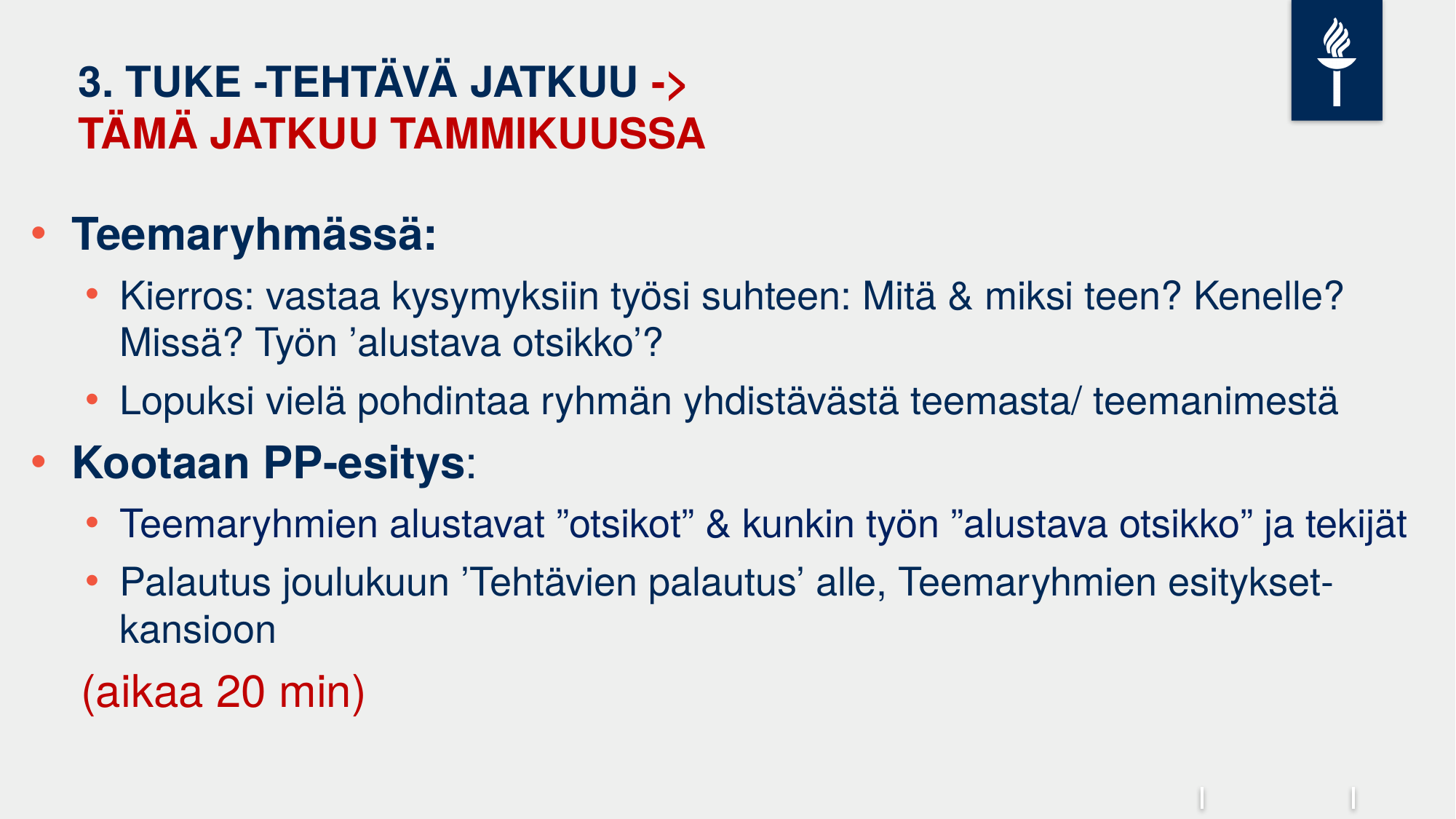

# 3. TUKE -TEHTÄVÄ JATKUU -> TÄMÄ JATKUU TAMMIKUUSSA
Teemaryhmässä:
Kierros: vastaa kysymyksiin työsi suhteen: Mitä & miksi teen? Kenelle? Missä? Työn ’alustava otsikko’?
Lopuksi vielä pohdintaa ryhmän yhdistävästä teemasta/ teemanimestä
Kootaan PP-esitys:
Teemaryhmien alustavat ”otsikot” & kunkin työn ”alustava otsikko” ja tekijät
Palautus joulukuun ’Tehtävien palautus’ alle, Teemaryhmien esitykset-kansioon
    (aikaa 20 min)